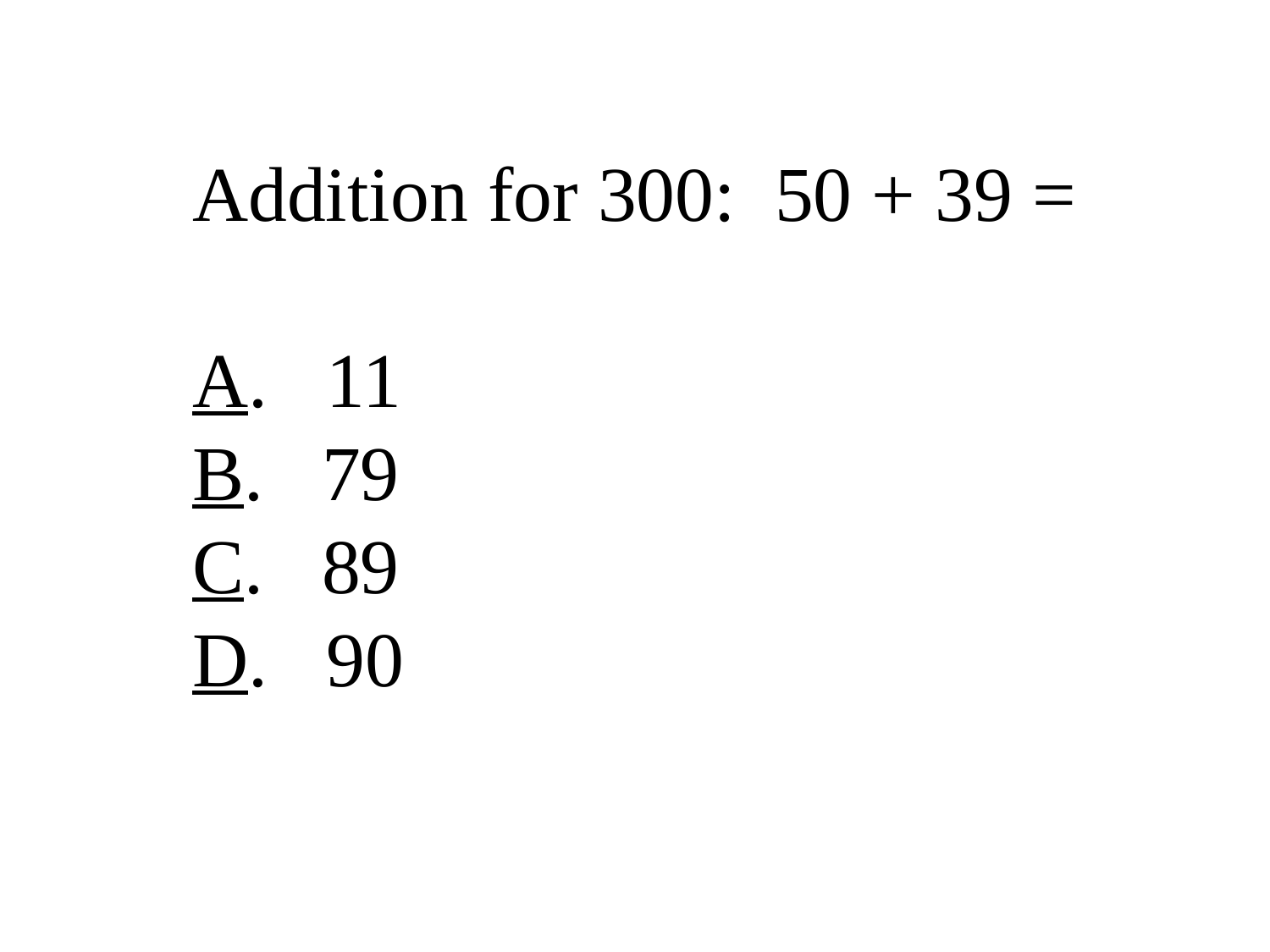

Addition for 300:  50 + 39 =

A.   11
B.   79
C.   89
D.   90